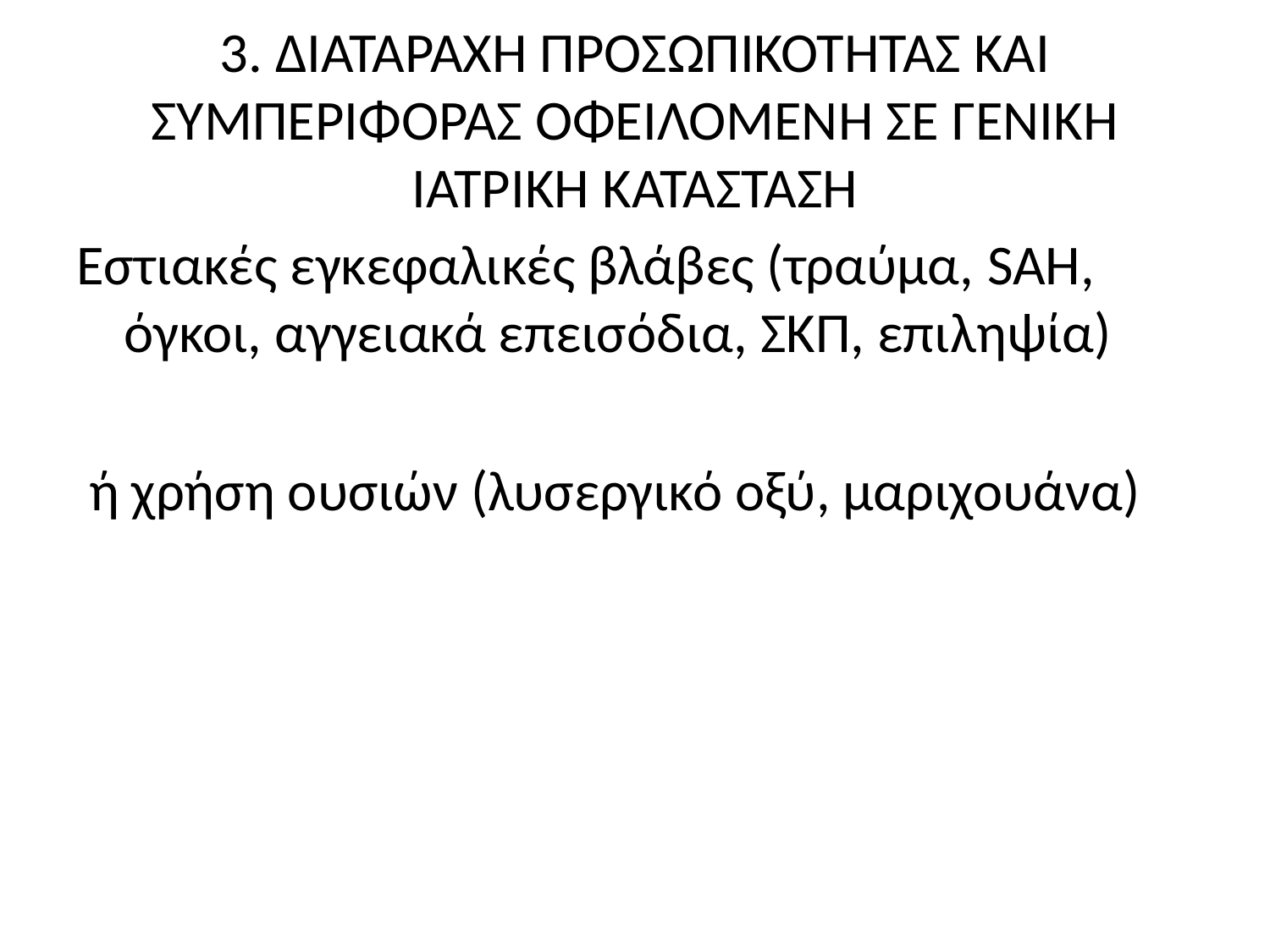

# 3. ΔΙΑΤΑΡΑΧΗ ΠΡΟΣΩΠΙΚΟΤΗΤΑΣ ΚΑΙ ΣΥΜΠΕΡΙΦΟΡΑΣ ΟΦΕΙΛΟΜΕΝΗ ΣΕ ΓΕΝΙΚΗ ΙΑΤΡΙΚΗ ΚΑΤΑΣΤΑΣΗ
Εστιακές εγκεφαλικές βλάβες (τραύμα, SAH, όγκοι, αγγειακά επεισόδια, ΣΚΠ, επιληψία)

 ή χρήση ουσιών (λυσεργικό οξύ, μαριχουάνα)